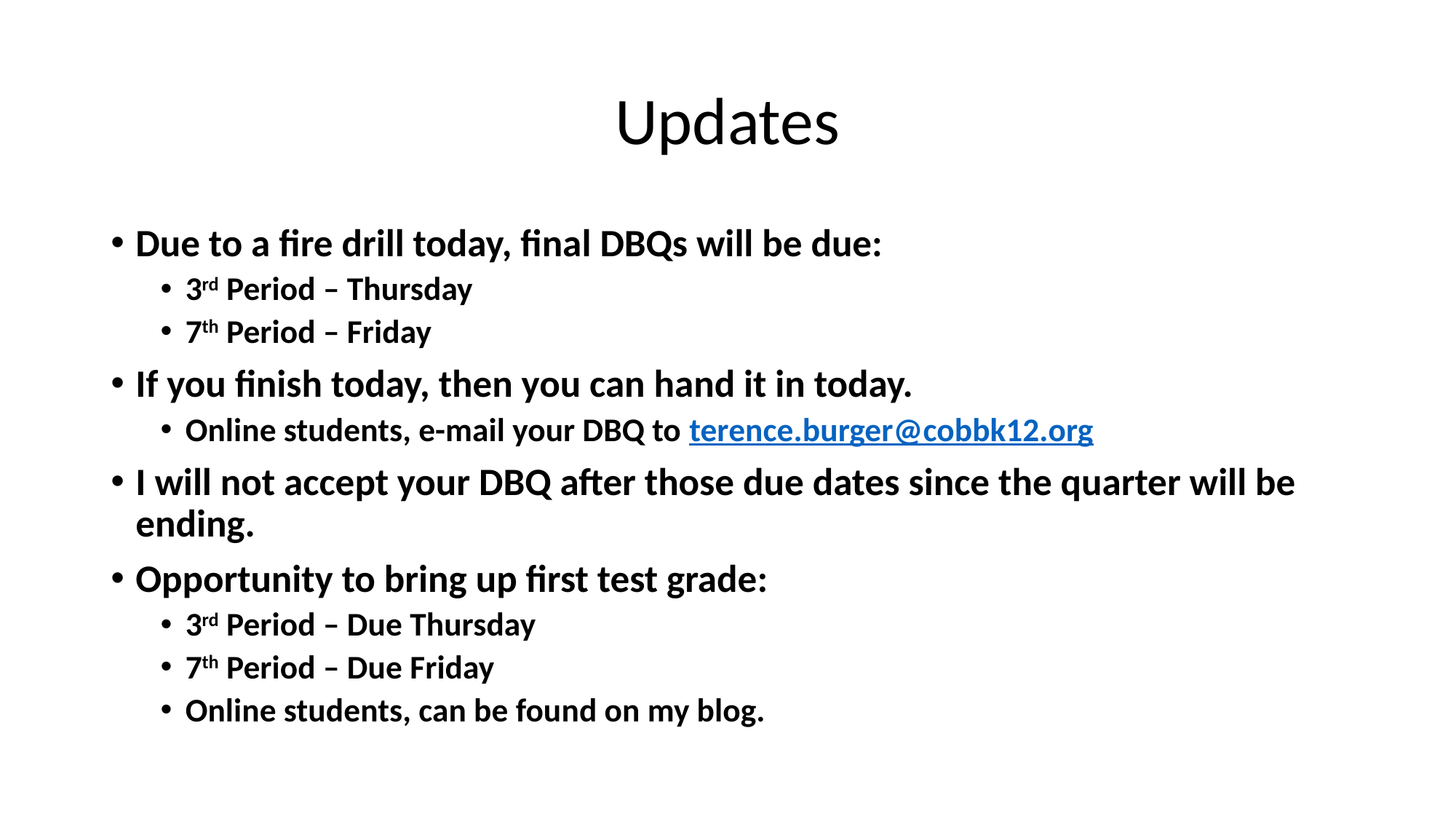

# Updates
Due to a fire drill today, final DBQs will be due:
3rd Period – Thursday
7th Period – Friday
If you finish today, then you can hand it in today.
Online students, e-mail your DBQ to terence.burger@cobbk12.org
I will not accept your DBQ after those due dates since the quarter will be ending.
Opportunity to bring up first test grade:
3rd Period – Due Thursday
7th Period – Due Friday
Online students, can be found on my blog.